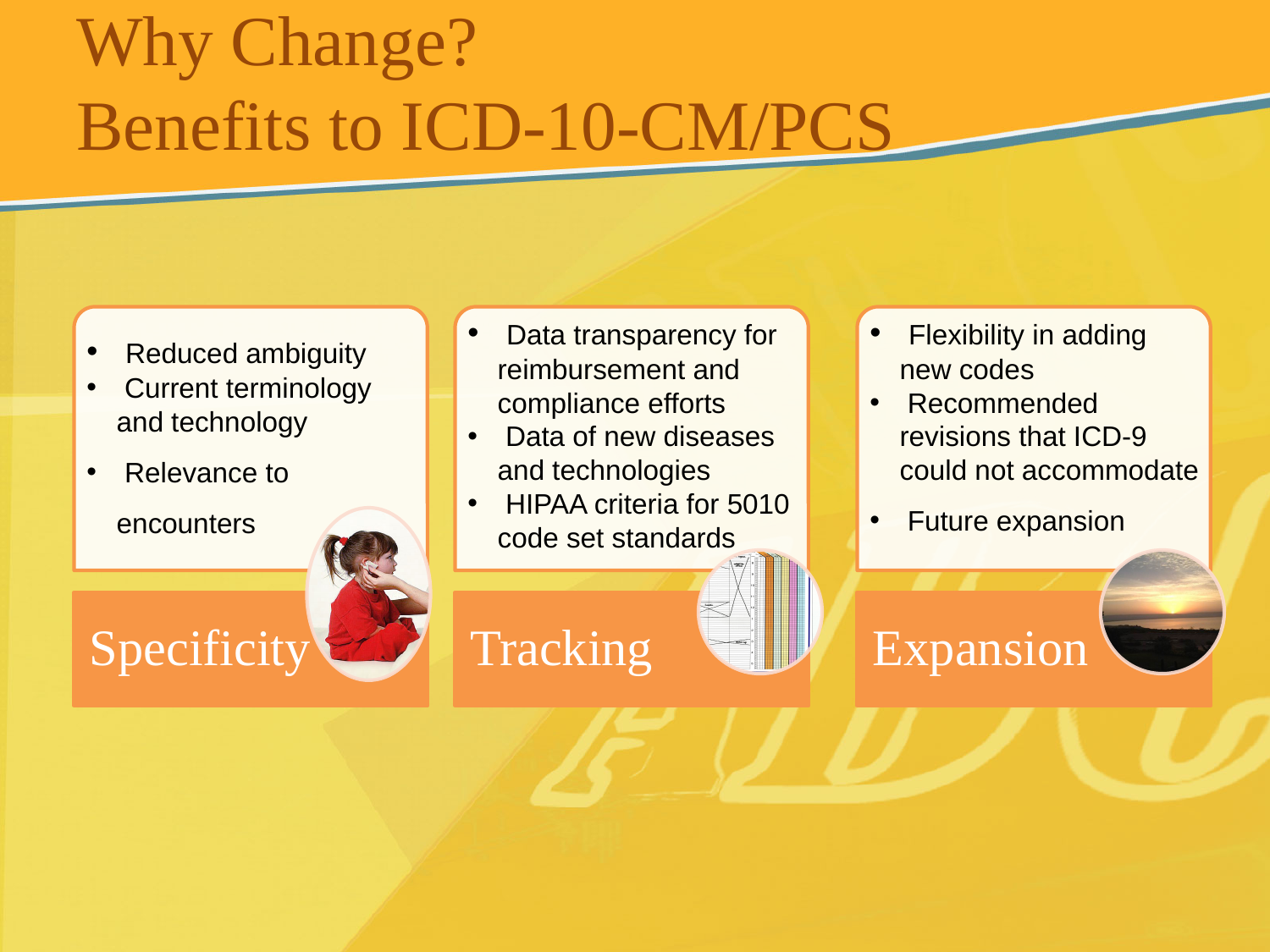

# Why Change? Benefits to ICD-10-CM/PCS
Specificity
Tracking
Expansion
 Reduced ambiguity
 Current terminology and technology
 Relevance to encounters
 Data transparency for reimbursement and compliance efforts
 Data of new diseases and technologies
 HIPAA criteria for 5010 code set standards
 Flexibility in adding new codes
 Recommended revisions that ICD-9 could not accommodate
 Future expansion